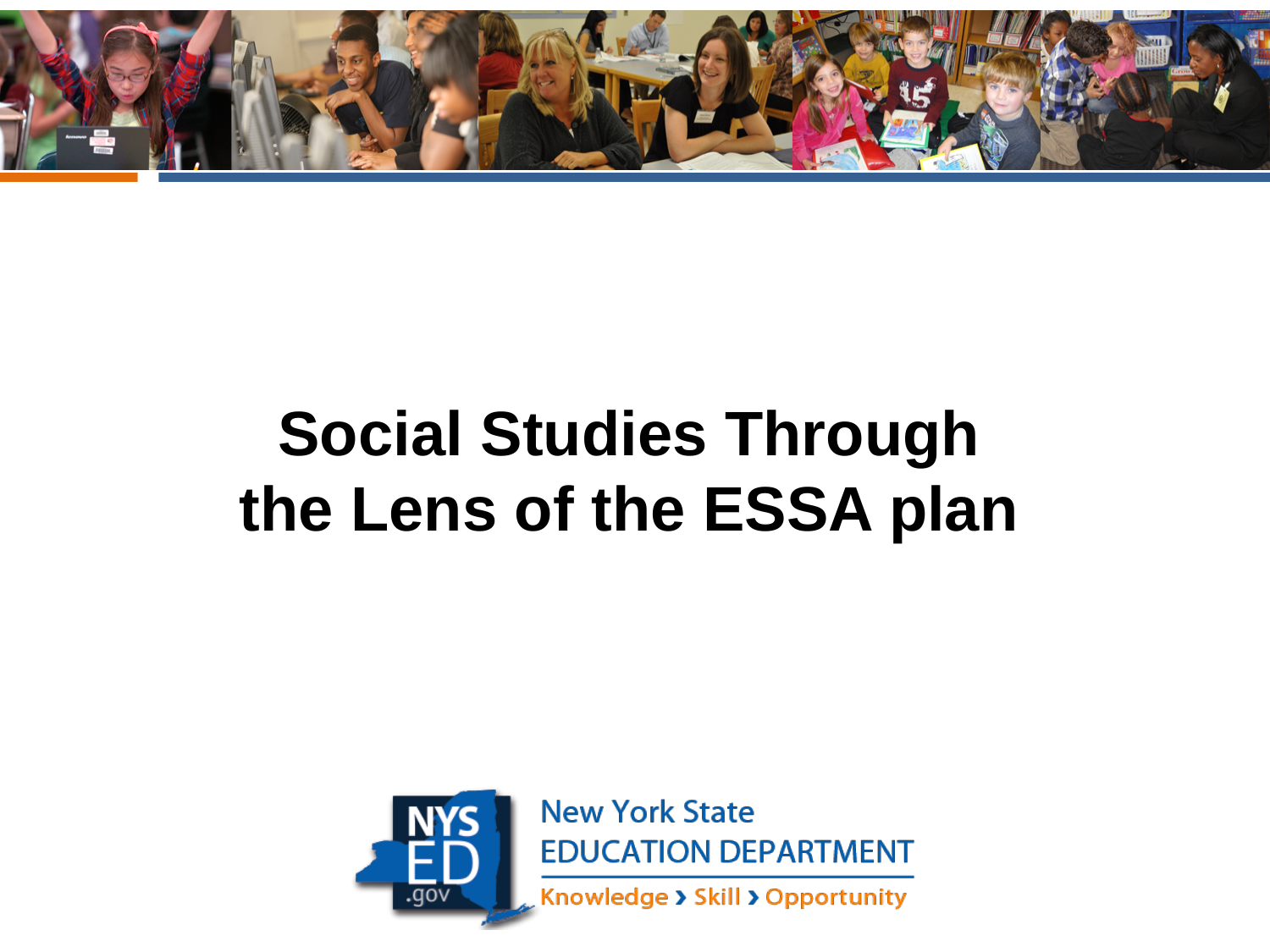

# Social Studies Through the Lens of the ESSA plan